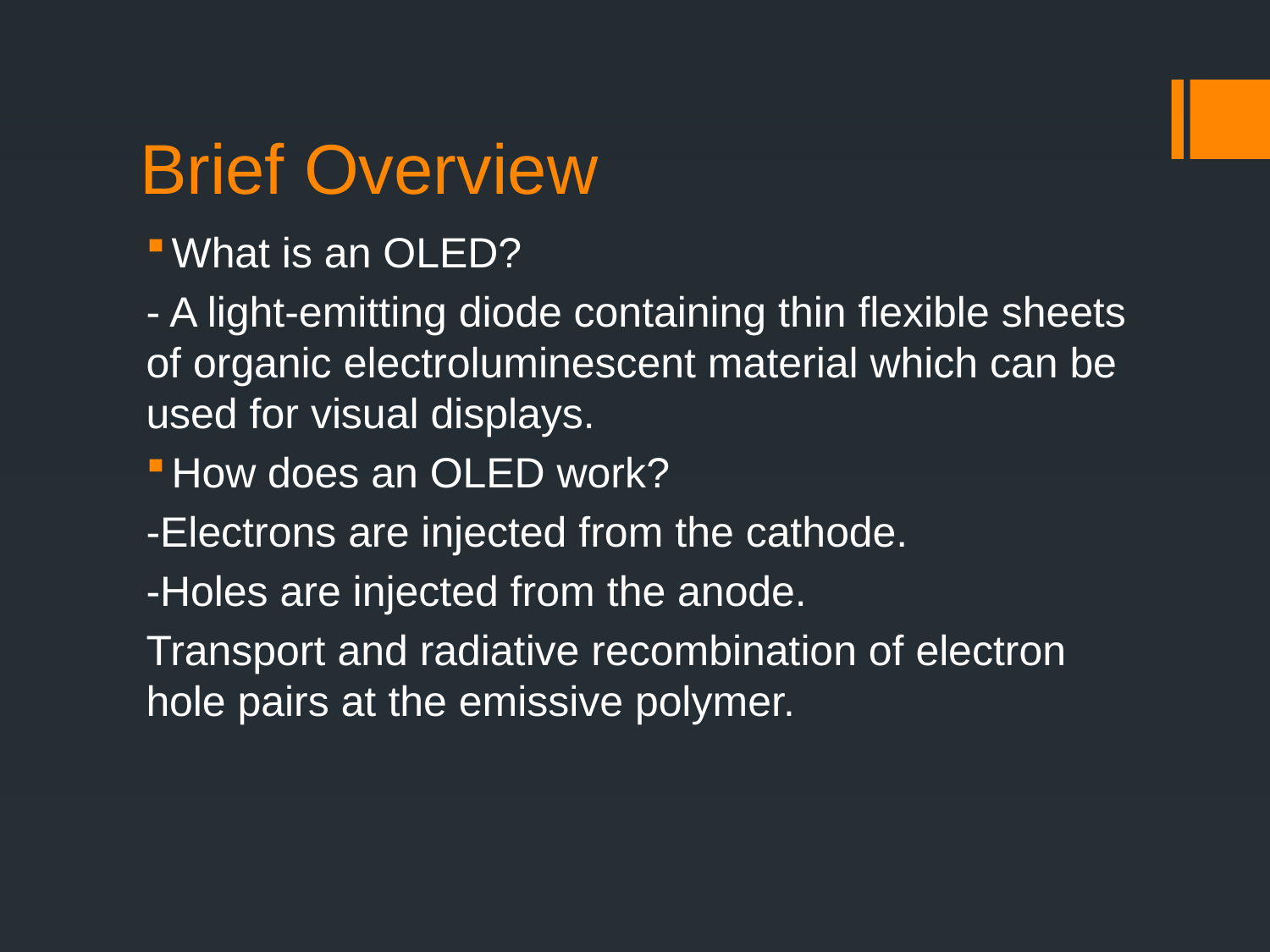

# Brief Overview
What is an OLED?
- A light-emitting diode containing thin flexible sheets of organic electroluminescent material which can be used for visual displays.
How does an OLED work?
-Electrons are injected from the cathode.
-Holes are injected from the anode.
Transport and radiative recombination of electron hole pairs at the emissive polymer.